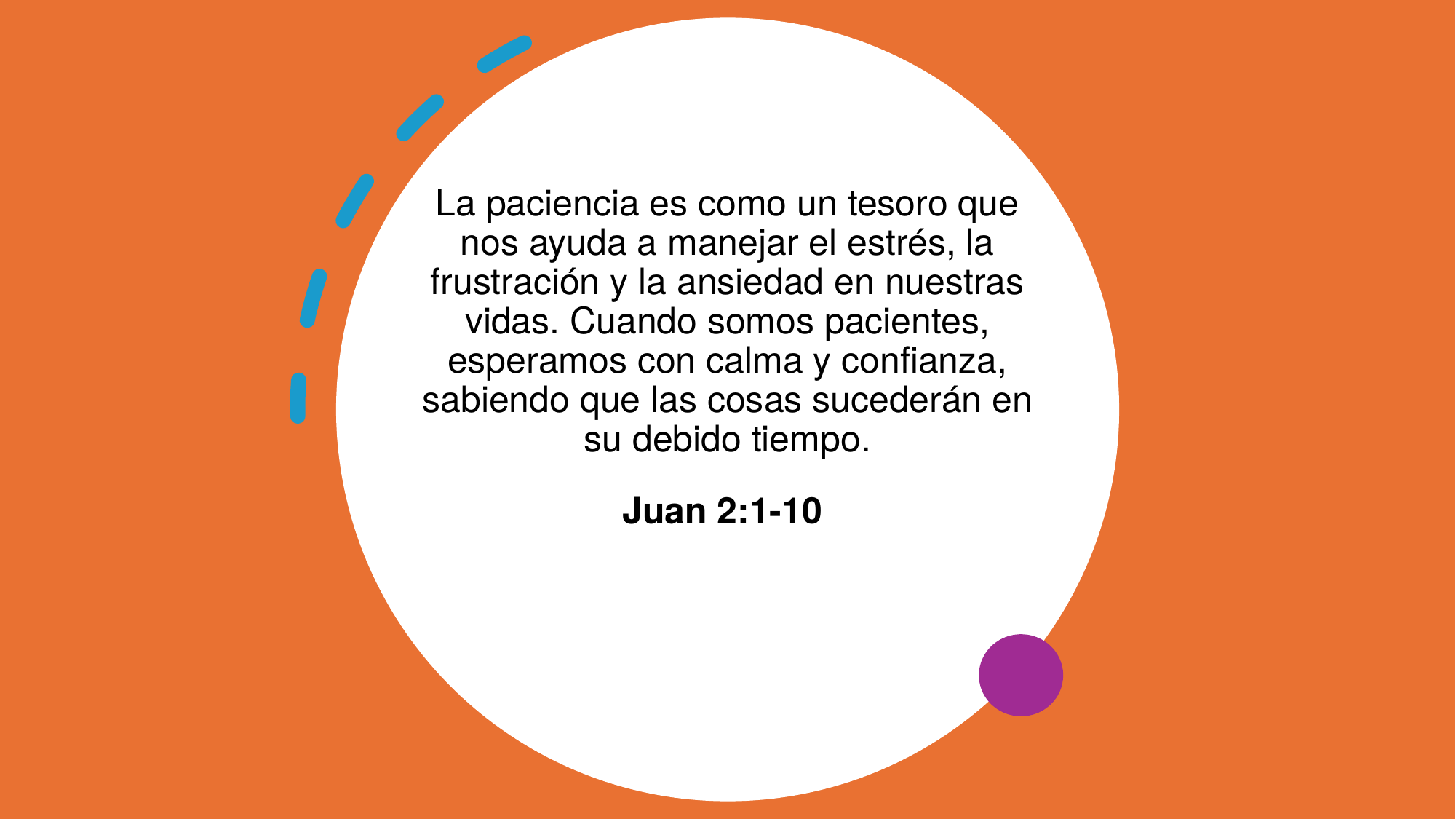

# La paciencia es como un tesoro que nos ayuda a manejar el estrés, la frustración y la ansiedad en nuestras vidas. Cuando somos pacientes, esperamos con calma y confianza, sabiendo que las cosas sucederán en su debido tiempo.
Juan 2:1-10